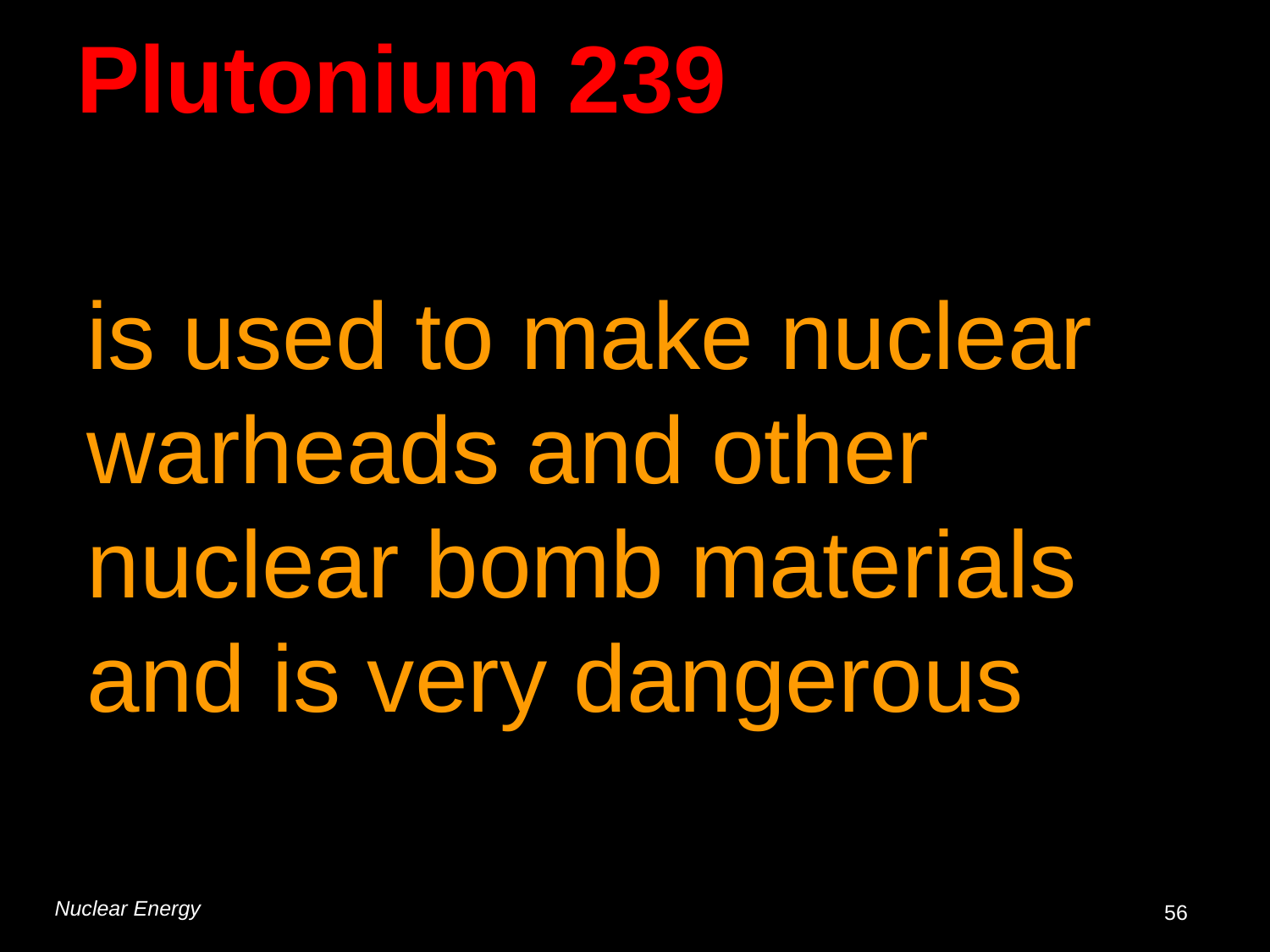

Plutonium 239

# is used to make nuclear warheads and other nuclear bomb materials and is very dangerous